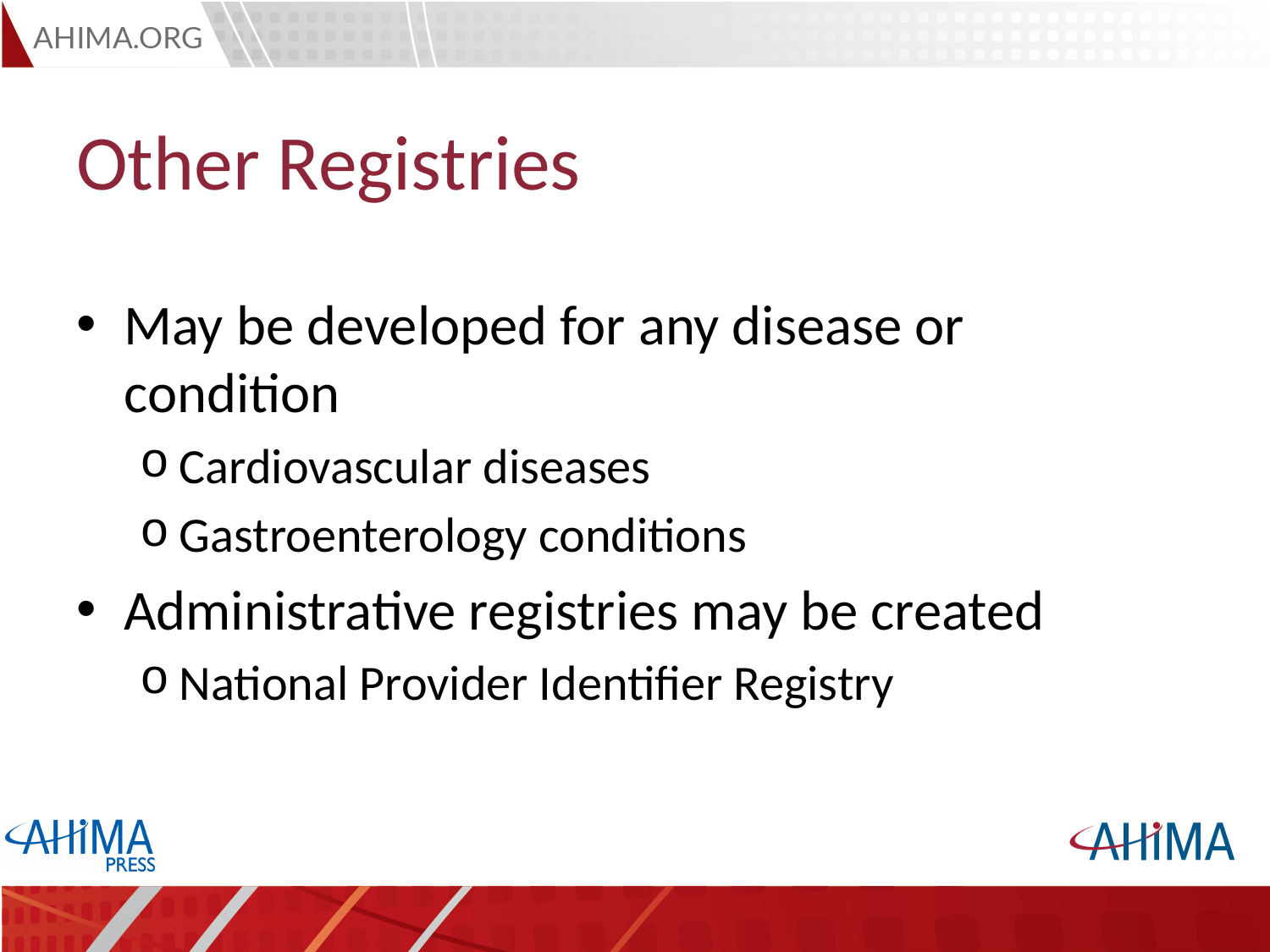

# Other Registries
May be developed for any disease or condition
Cardiovascular diseases
Gastroenterology conditions
Administrative registries may be created
National Provider Identifier Registry